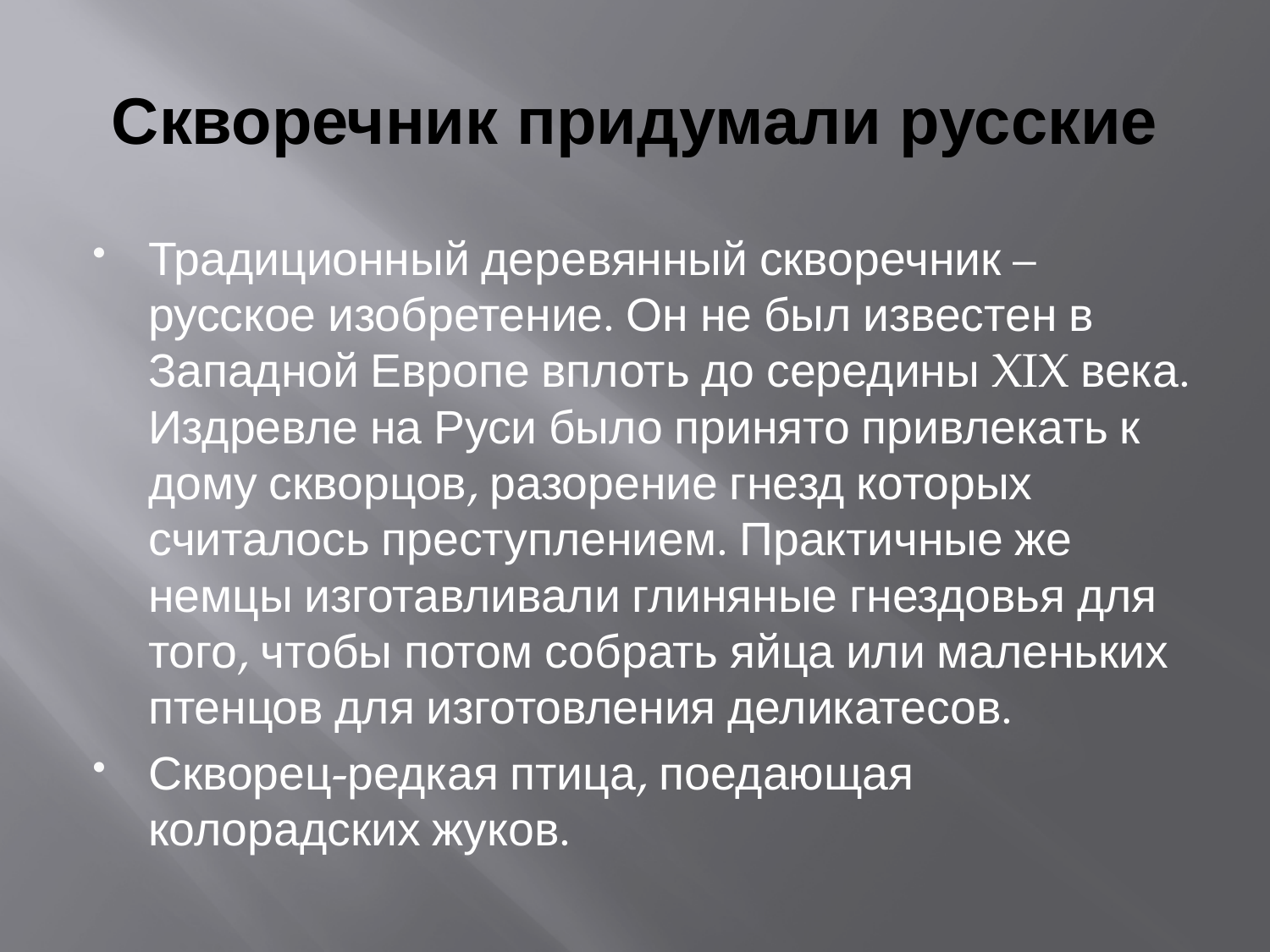

# Скворечник придумали русские
Традиционный деревянный скворечник – русское изобретение. Он не был известен в Западной Европе вплоть до середины XIX века. Издревле на Руси было принято привлекать к дому скворцов, разорение гнезд которых считалось преступлением. Практичные же немцы изготавливали глиняные гнездовья для того, чтобы потом собрать яйца или маленьких птенцов для изготовления деликатесов.
Скворец-редкая птица, поедающая колорадских жуков.